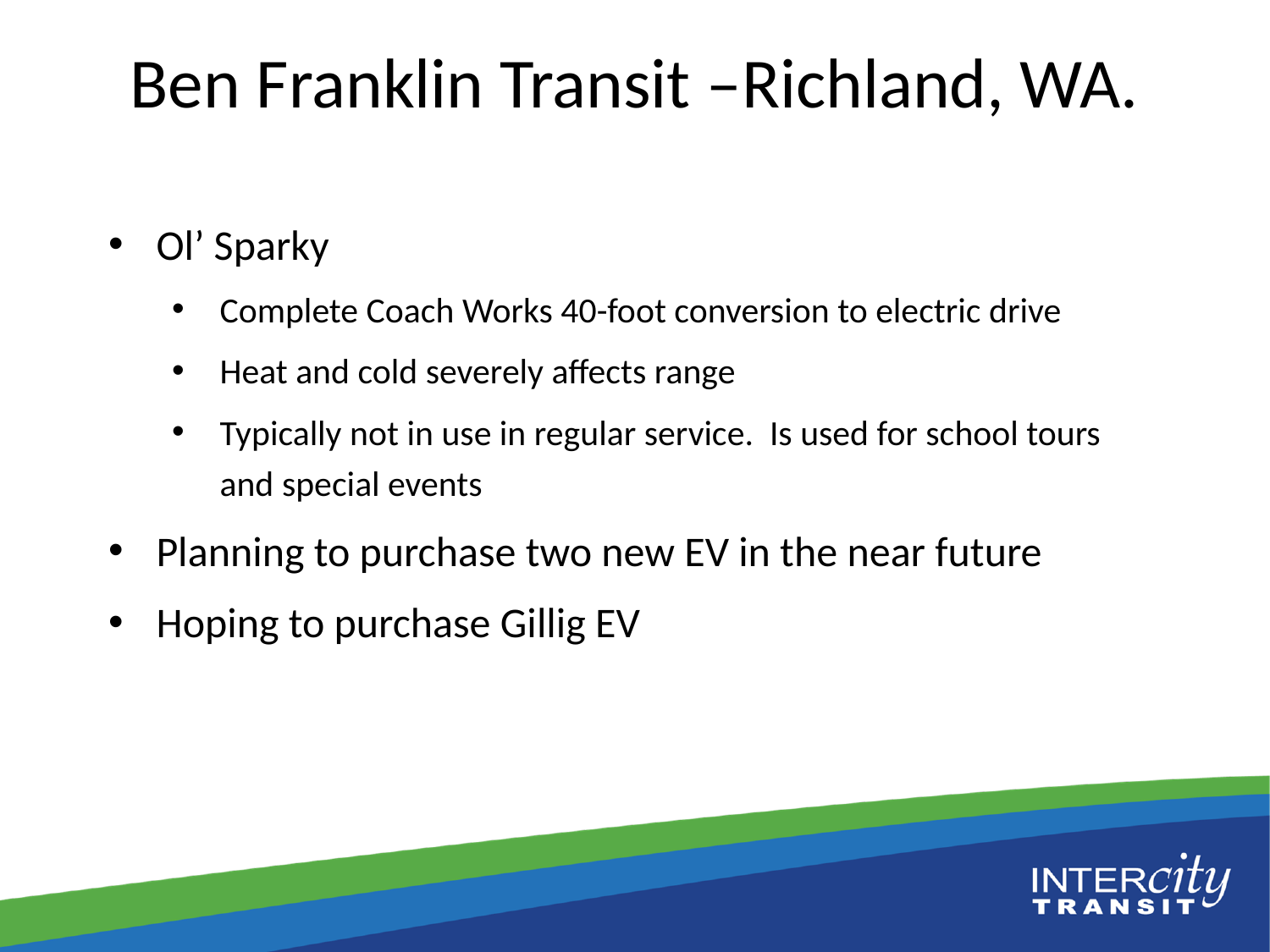

# Ben Franklin Transit –Richland, WA.
Ol’ Sparky
Complete Coach Works 40-foot conversion to electric drive
Heat and cold severely affects range
Typically not in use in regular service.  Is used for school tours and special events
Planning to purchase two new EV in the near future
Hoping to purchase Gillig EV